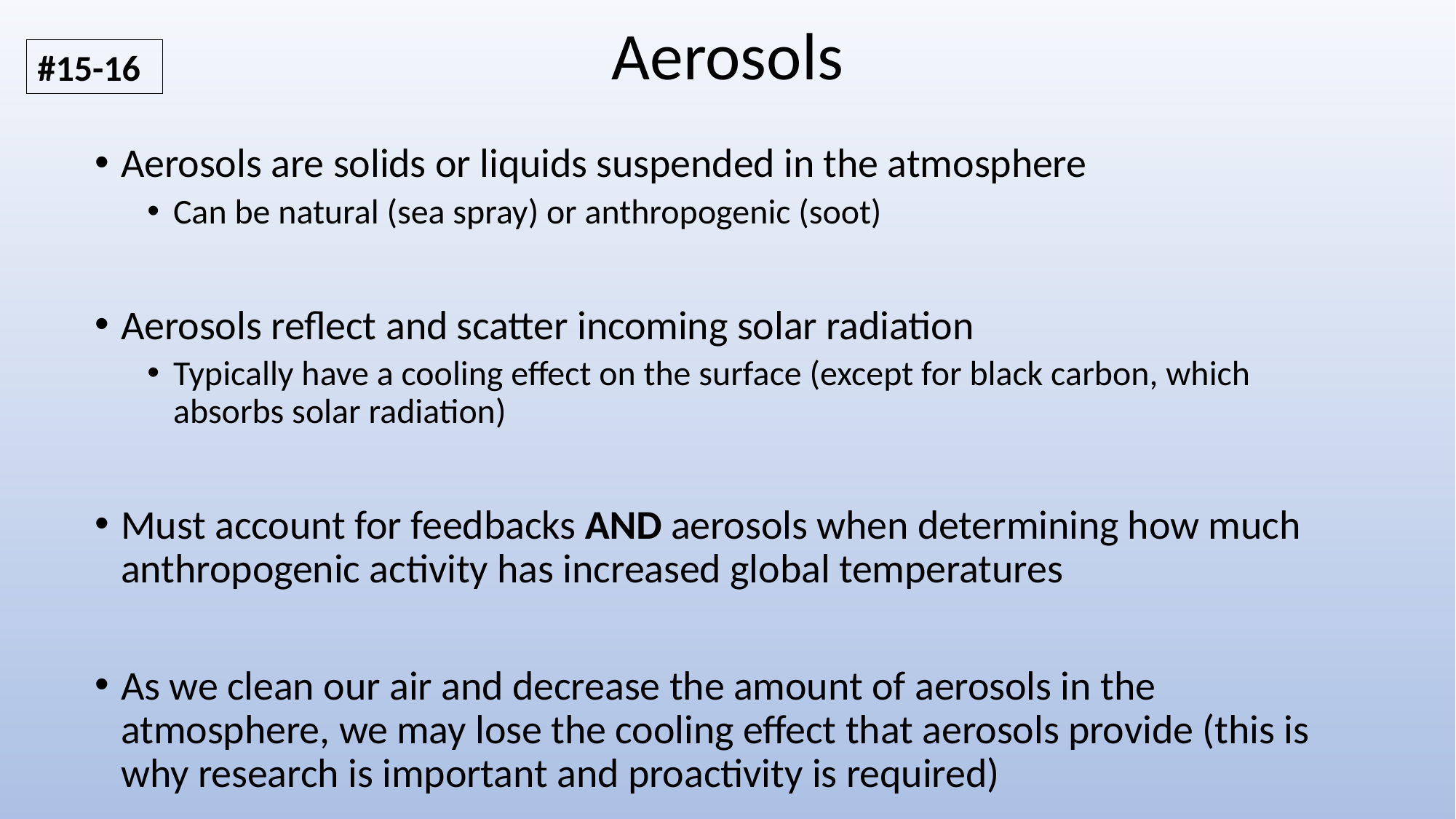

# Aerosols
#15-16
Aerosols are solids or liquids suspended in the atmosphere
Can be natural (sea spray) or anthropogenic (soot)

Aerosols reflect and scatter incoming solar radiation
Typically have a cooling effect on the surface (except for black carbon, which absorbs solar radiation)

Must account for feedbacks AND aerosols when determining how much anthropogenic activity has increased global temperatures

As we clean our air and decrease the amount of aerosols in the atmosphere, we may lose the cooling effect that aerosols provide (this is why research is important and proactivity is required)